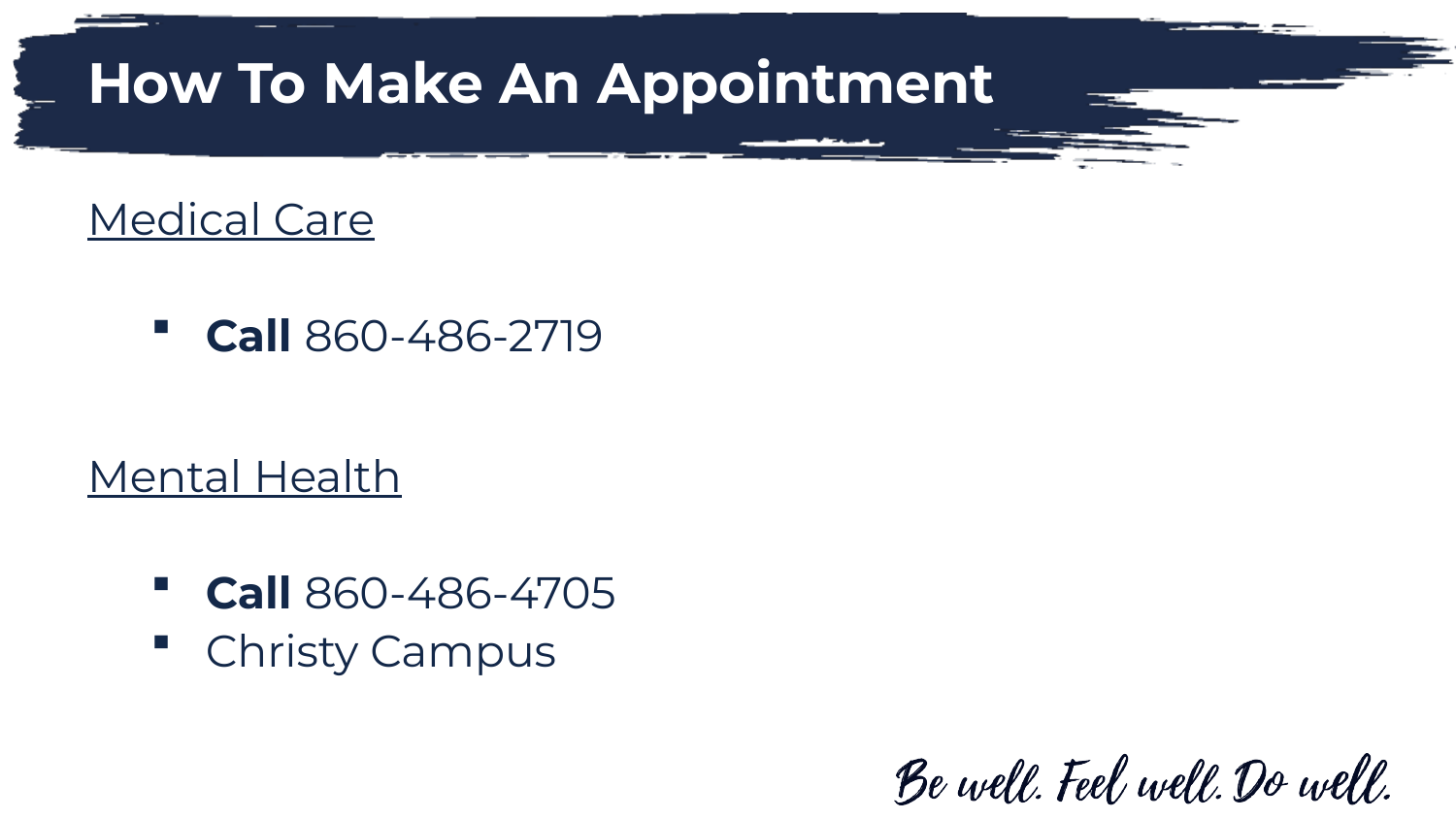

# How To Make An Appointment
Medical Care

Call 860-486-2719

Mental Health

Call 860-486-4705
Christy Campus